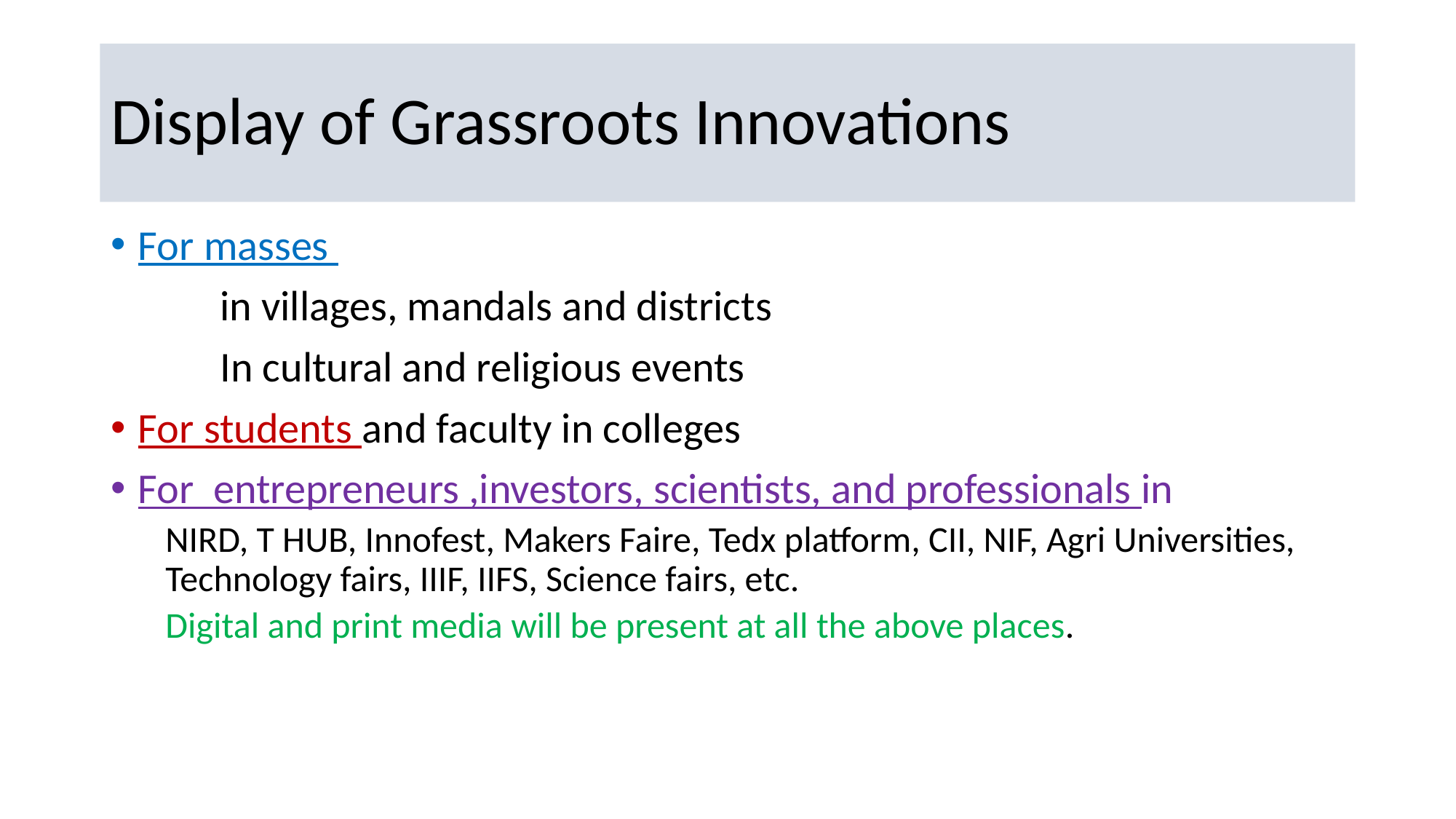

# Display of Grassroots Innovations
For masses
	in villages, mandals and districts
	In cultural and religious events
For students and faculty in colleges
For  entrepreneurs ,investors, scientists, and professionals in
NIRD, T HUB, Innofest, Makers Faire, Tedx platform, CII, NIF, Agri Universities, Technology fairs, IIIF, IIFS, Science fairs, etc.
Digital and print media will be present at all the above places.